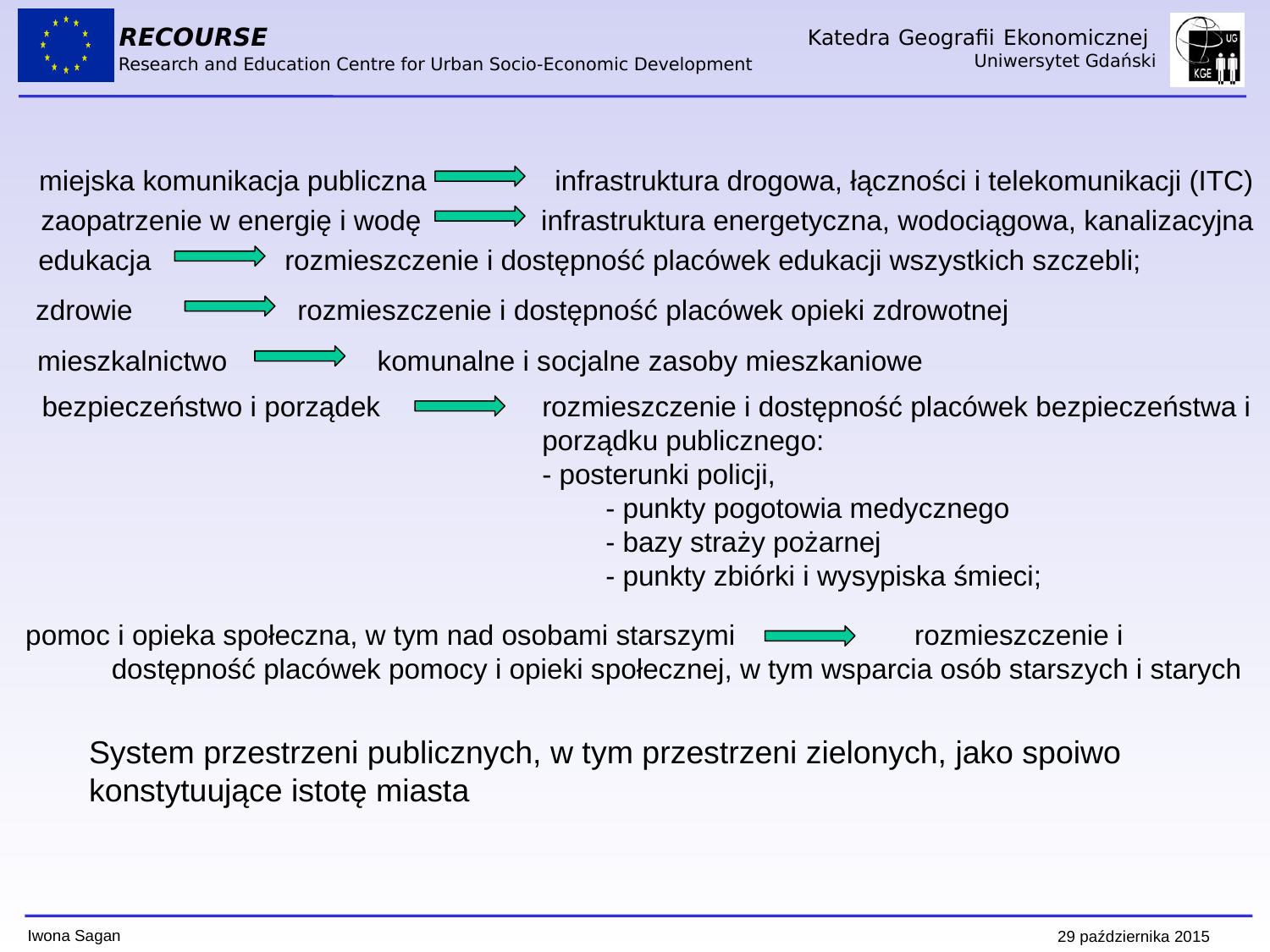

miejska komunikacja publiczna	 infrastruktura drogowa, łączności i telekomunikacji (ITC)

 zaopatrzenie w energię i wodę	infrastruktura energetyczna, wodociągowa, kanalizacyjna

 edukacja	 	rozmieszczenie i dostępność placówek edukacji wszystkich szczebli;

zdrowie		 rozmieszczenie i dostępność placówek opieki zdrowotnej

mieszkalnictwo	           komunalne i socjalne zasoby mieszkaniowe

 bezpieczeństwo i porządek	 	rozmieszczenie i dostępność placówek bezpieczeństwa i
			 	porządku publicznego:
	- posterunki policji,
 				- punkty pogotowia medycznego
 				- bazy straży pożarnej
 				- punkty zbiórki i wysypiska śmieci;

pomoc i opieka społeczna, w tym nad osobami starszymi		rozmieszczenie i
           dostępność placówek pomocy i opieki społecznej, w tym wsparcia osób starszych i starych

System przestrzeni publicznych, w tym przestrzeni zielonych, jako spoiwo
konstytuujące istotę miasta
         29 października 2015